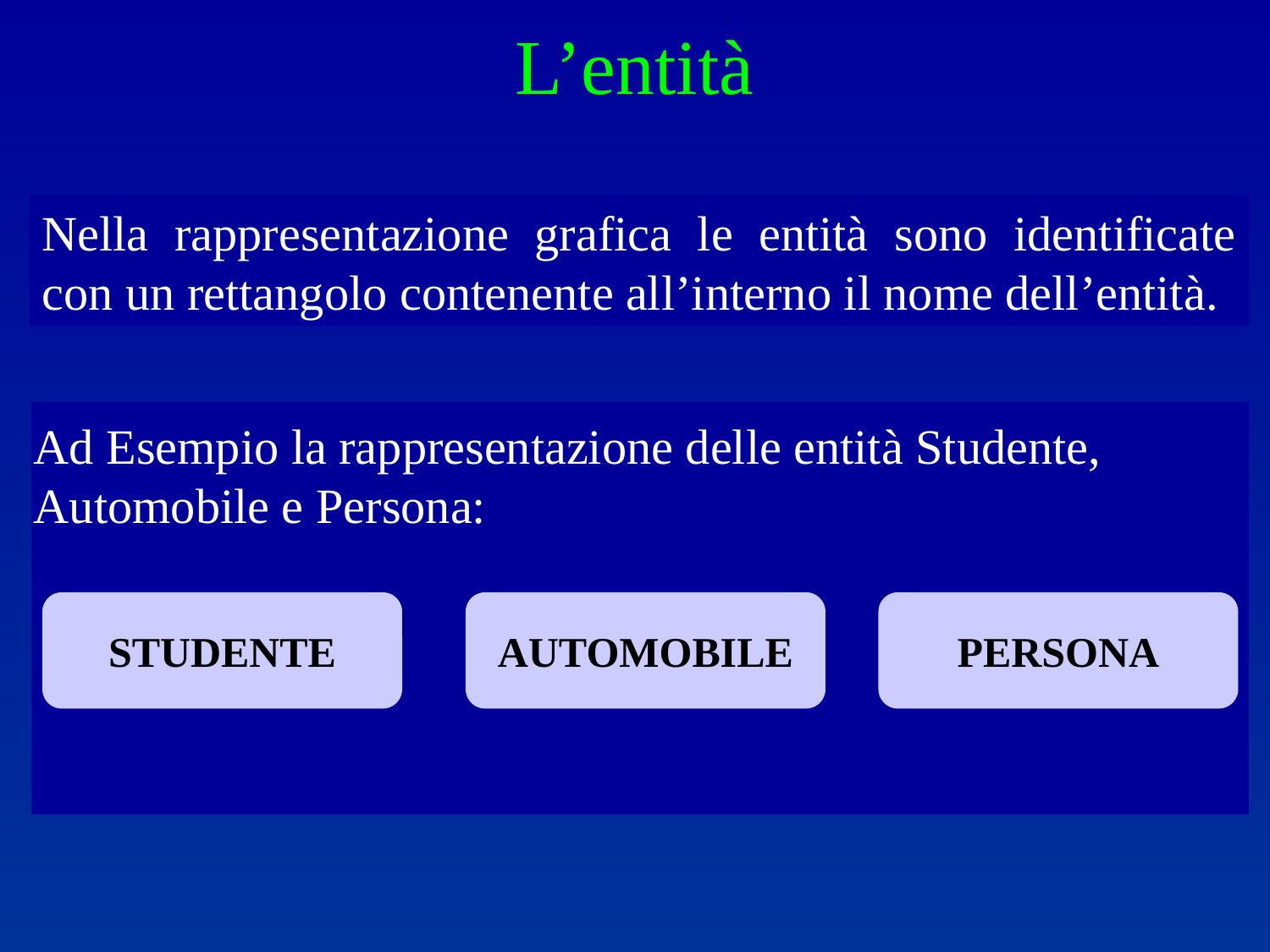

L’entità
Nella rappresentazione grafica le entità sono identificate con un rettangolo contenente all’interno il nome dell’entità.

Ad Esempio la rappresentazione delle entità Studente, Automobile e Persona:
STUDENTE
AUTOMOBILE
PERSONA